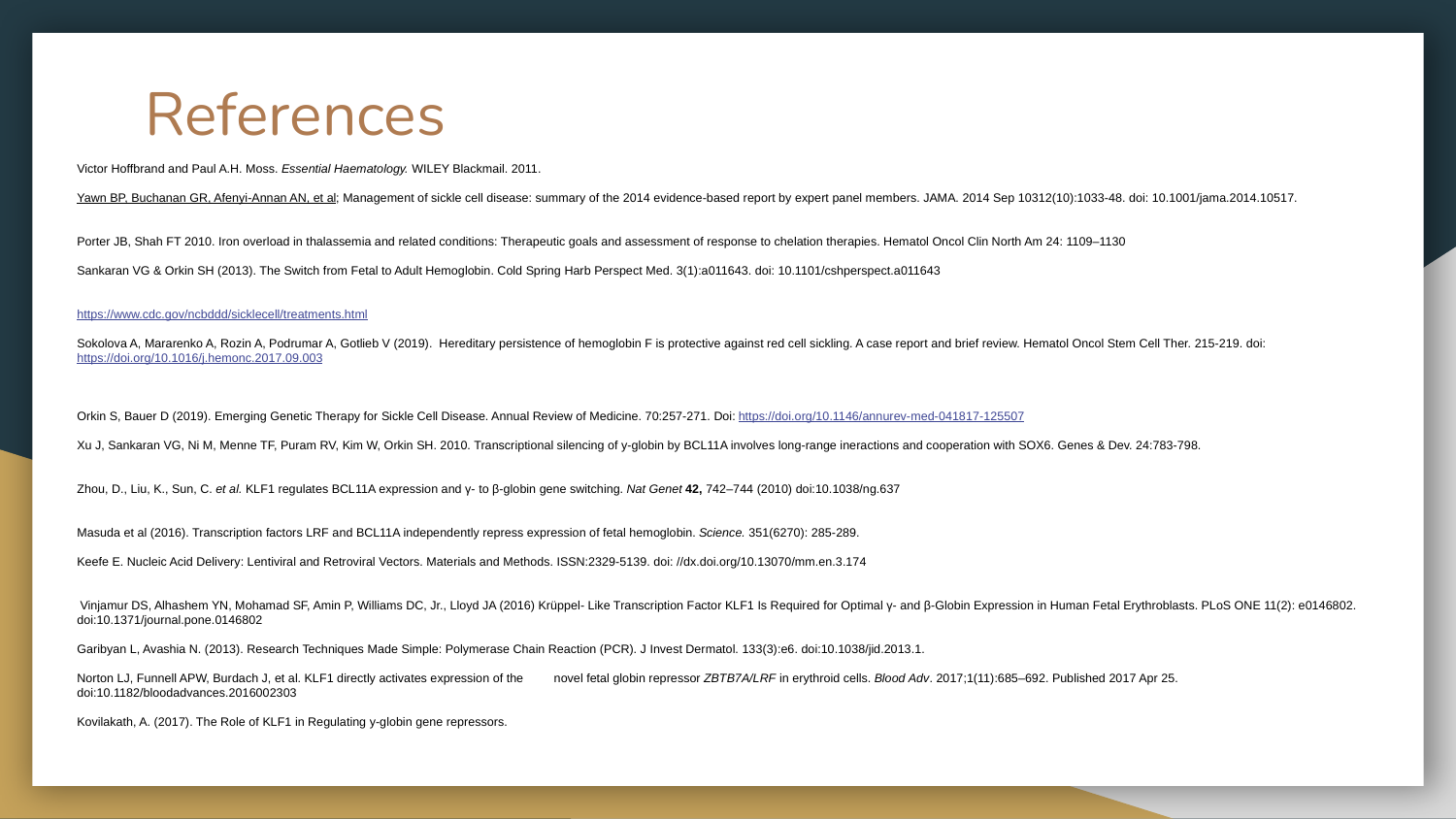

# References
Victor Hoffbrand and Paul A.H. Moss. Essential Haematology. WILEY Blackmail. 2011.

Yawn BP, Buchanan GR, Afenyi-Annan AN, et al; Management of sickle cell disease: summary of the 2014 evidence-based report by expert panel members. JAMA. 2014 Sep 10312(10):1033-48. doi: 10.1001/jama.2014.10517.

Porter JB, Shah FT 2010. Iron overload in thalassemia and related conditions: Therapeutic goals and assessment of response to chelation therapies. Hematol Oncol Clin North Am 24: 1109–1130

Sankaran VG & Orkin SH (2013). The Switch from Fetal to Adult Hemoglobin. Cold Spring Harb Perspect Med. 3(1):a011643. doi: 10.1101/cshperspect.a011643

https://www.cdc.gov/ncbddd/sicklecell/treatments.html

Sokolova A, Mararenko A, Rozin A, Podrumar A, Gotlieb V (2019).  Hereditary persistence of hemoglobin F is protective against red cell sickling. A case report and brief review. Hematol Oncol Stem Cell Ther. 215-219. doi: https://doi.org/10.1016/j.hemonc.2017.09.003

Orkin S, Bauer D (2019). Emerging Genetic Therapy for Sickle Cell Disease. Annual Review of Medicine. 70:257-271. Doi: https://doi.org/10.1146/annurev-med-041817-125507

Xu J, Sankaran VG, Ni M, Menne TF, Puram RV, Kim W, Orkin SH. 2010. Transcriptional silencing of y-globin by BCL11A involves long-range ineractions and cooperation with SOX6. Genes & Dev. 24:783-798.

Zhou, D., Liu, K., Sun, C. et al. KLF1 regulates BCL11A expression and γ- to β-globin gene switching. Nat Genet 42, 742–744 (2010) doi:10.1038/ng.637

Masuda et al (2016). Transcription factors LRF and BCL11A independently repress expression of fetal hemoglobin. Science. 351(6270): 285-289.

Keefe E. Nucleic Acid Delivery: Lentiviral and Retroviral Vectors. Materials and Methods. ISSN:2329-5139. doi: //dx.doi.org/10.13070/mm.en.3.174

 Vinjamur DS, Alhashem YN, Mohamad SF, Amin P, Williams DC, Jr., Lloyd JA (2016) Krüppel- Like Transcription Factor KLF1 Is Required for Optimal γ- and β-Globin Expression in Human Fetal Erythroblasts. PLoS ONE 11(2): e0146802. doi:10.1371/journal.pone.0146802

Garibyan L, Avashia N. (2013). Research Techniques Made Simple: Polymerase Chain Reaction (PCR). J Invest Dermatol. 133(3):e6. doi:10.1038/jid.2013.1.

Norton LJ, Funnell APW, Burdach J, et al. KLF1 directly activates expression of the         novel fetal globin repressor ZBTB7A/LRF in erythroid cells. Blood Adv. 2017;1(11):685–692. Published 2017 Apr 25. doi:10.1182/bloodadvances.2016002303

Kovilakath, A. (2017). The Role of KLF1 in Regulating y-globin gene repressors.